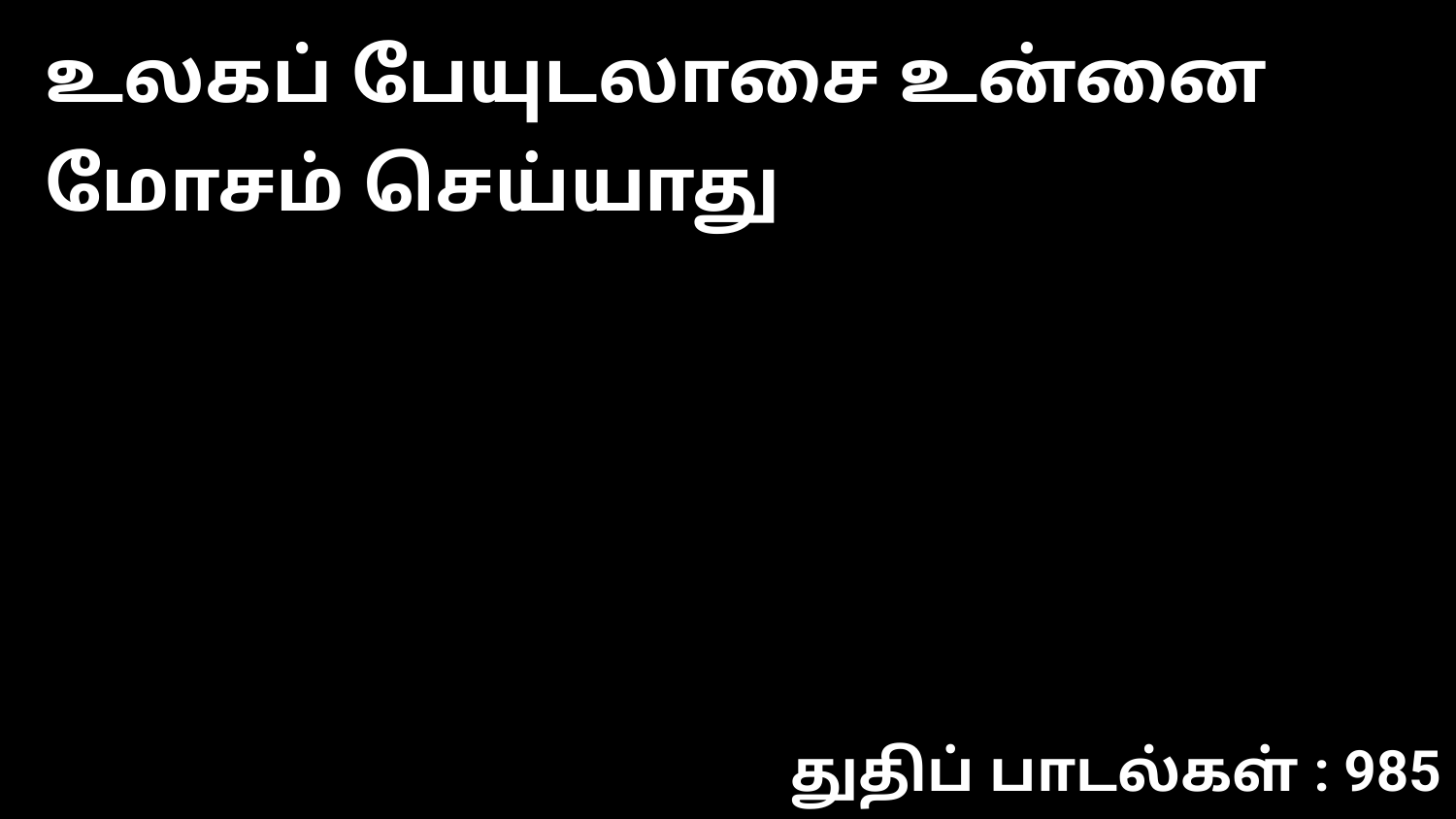

உலகப் பேயுடலாசை உன்னை மோசம் செய்யாது
துதிப் பாடல்கள் : 985